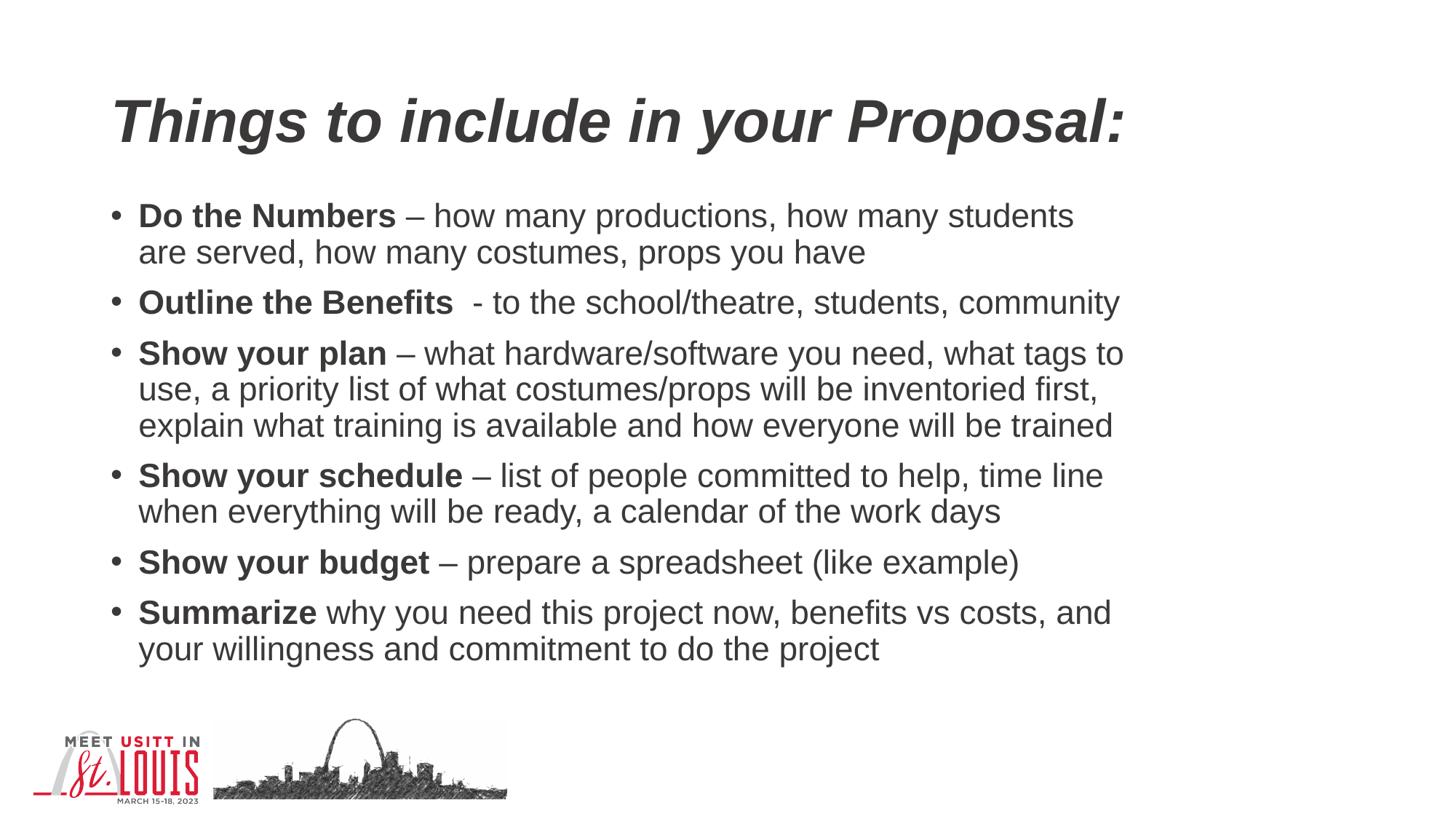

# Things to include in your Proposal:
Do the Numbers – how many productions, how many students are served, how many costumes, props you have
Outline the Benefits  - to the school/theatre, students, community
Show your plan – what hardware/software you need, what tags to use, a priority list of what costumes/props will be inventoried first, explain what training is available and how everyone will be trained
Show your schedule – list of people committed to help, time line when everything will be ready, a calendar of the work days
Show your budget – prepare a spreadsheet (like example)
Summarize why you need this project now, benefits vs costs, and your willingness and commitment to do the project